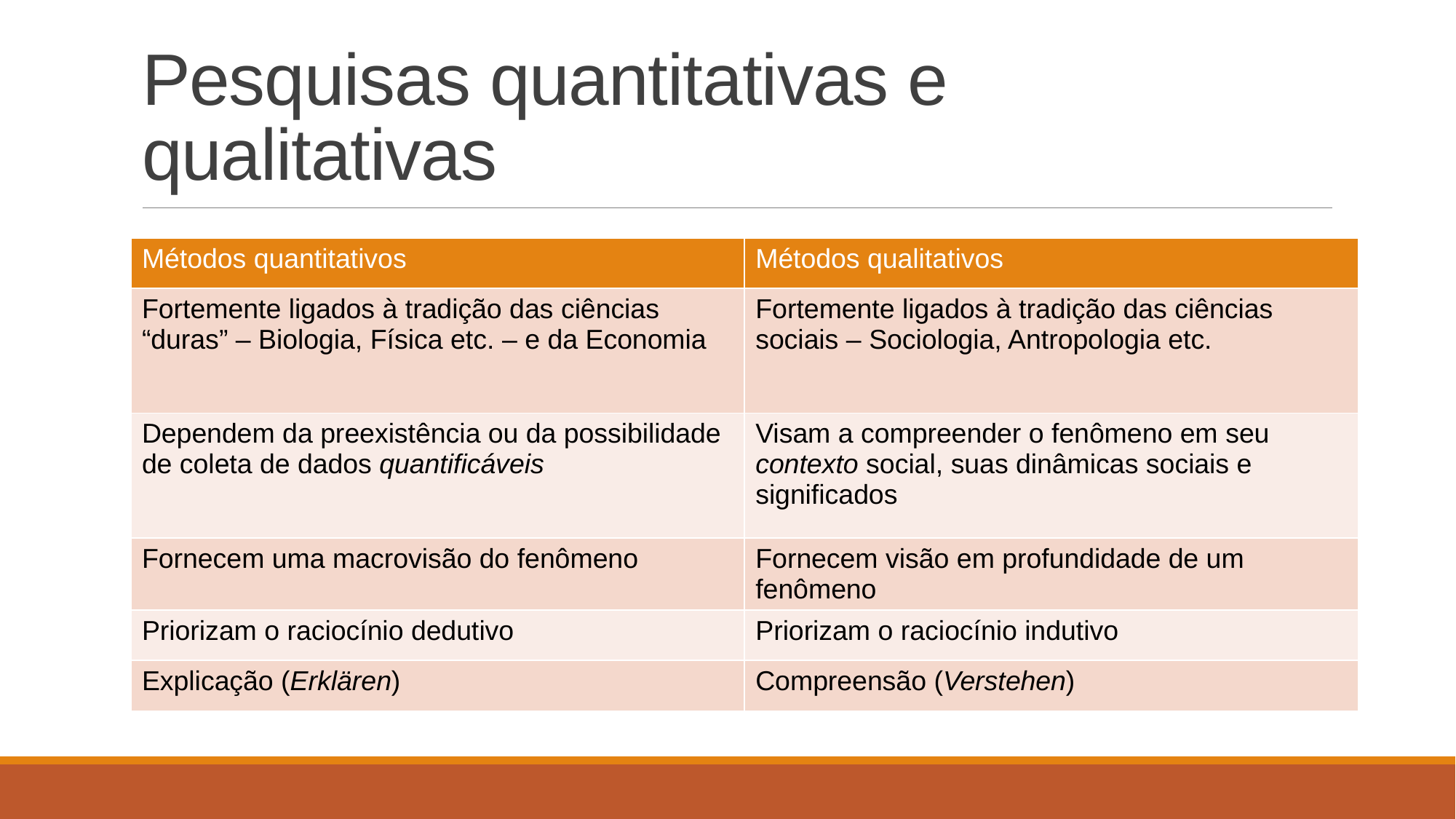

# Pesquisas quantitativas e qualitativas
| Métodos quantitativos | Métodos qualitativos |
| --- | --- |
| Fortemente ligados à tradição das ciências “duras” – Biologia, Física etc. – e da Economia | Fortemente ligados à tradição das ciências sociais – Sociologia, Antropologia etc. |
| Dependem da preexistência ou da possibilidade de coleta de dados quantificáveis | Visam a compreender o fenômeno em seu contexto social, suas dinâmicas sociais e significados |
| Fornecem uma macrovisão do fenômeno | Fornecem visão em profundidade de um fenômeno |
| Priorizam o raciocínio dedutivo | Priorizam o raciocínio indutivo |
| Explicação (Erklären) | Compreensão (Verstehen) |